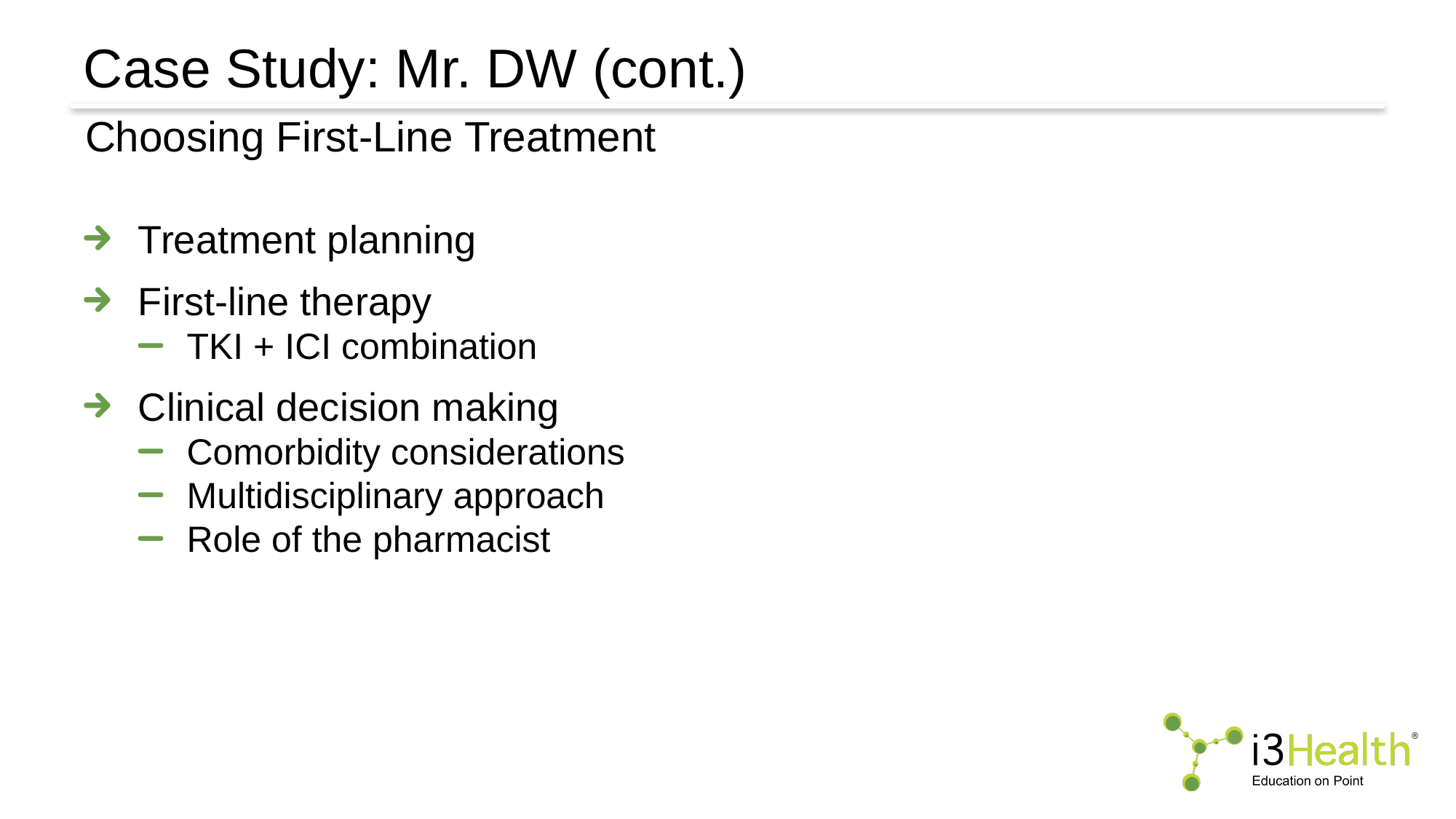

# Case Study: Mr. DW (cont.)
Choosing First-Line Treatment
Treatment planning

First-line therapy
TKI + ICI combination

Clinical decision making
Comorbidity considerations
Multidisciplinary approach
Role of the pharmacist